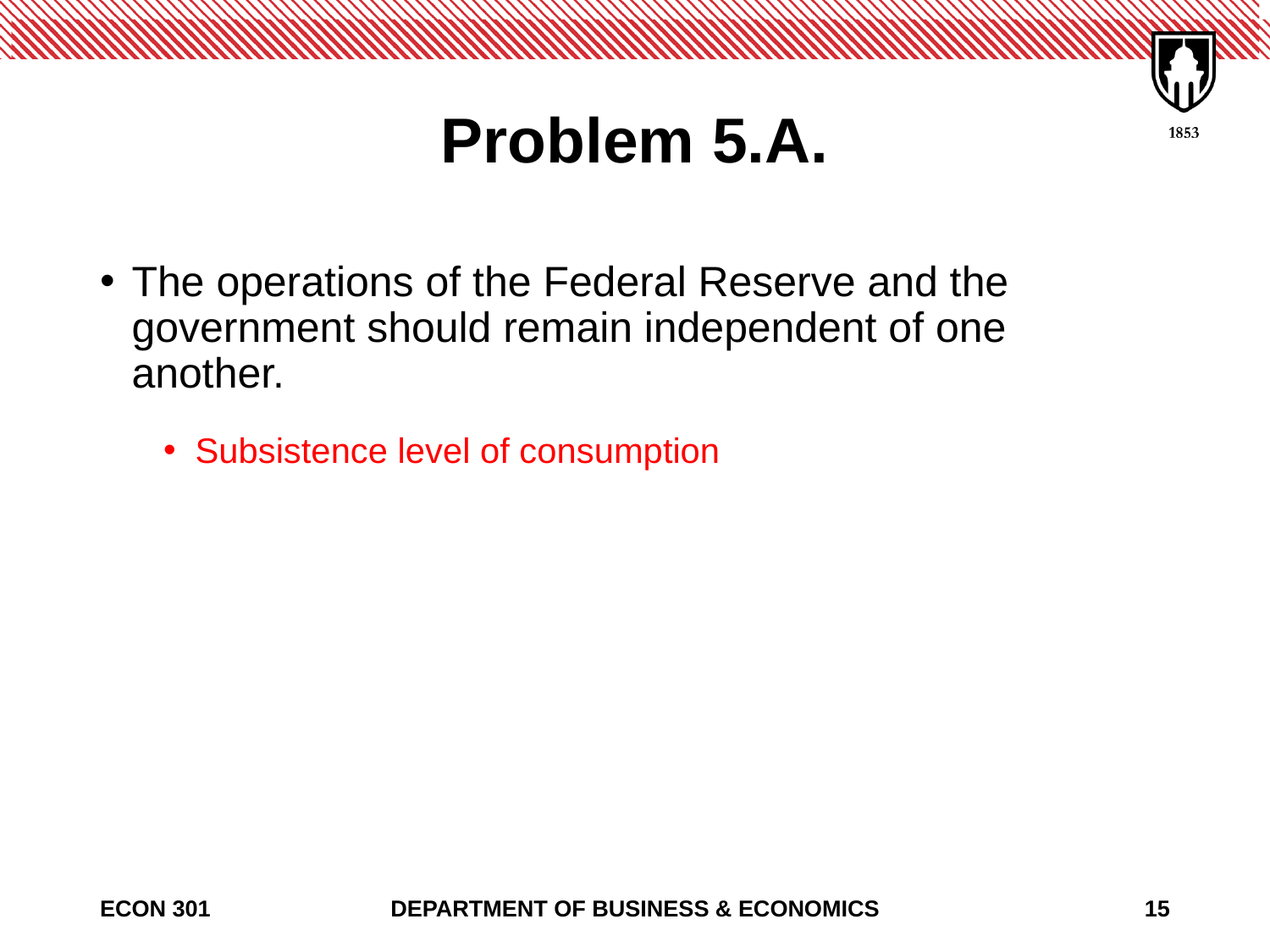

# Problem 5.A.
The operations of the Federal Reserve and the government should remain independent of one another.

Subsistence level of consumption
ECON 301
DEPARTMENT OF BUSINESS & ECONOMICS
15